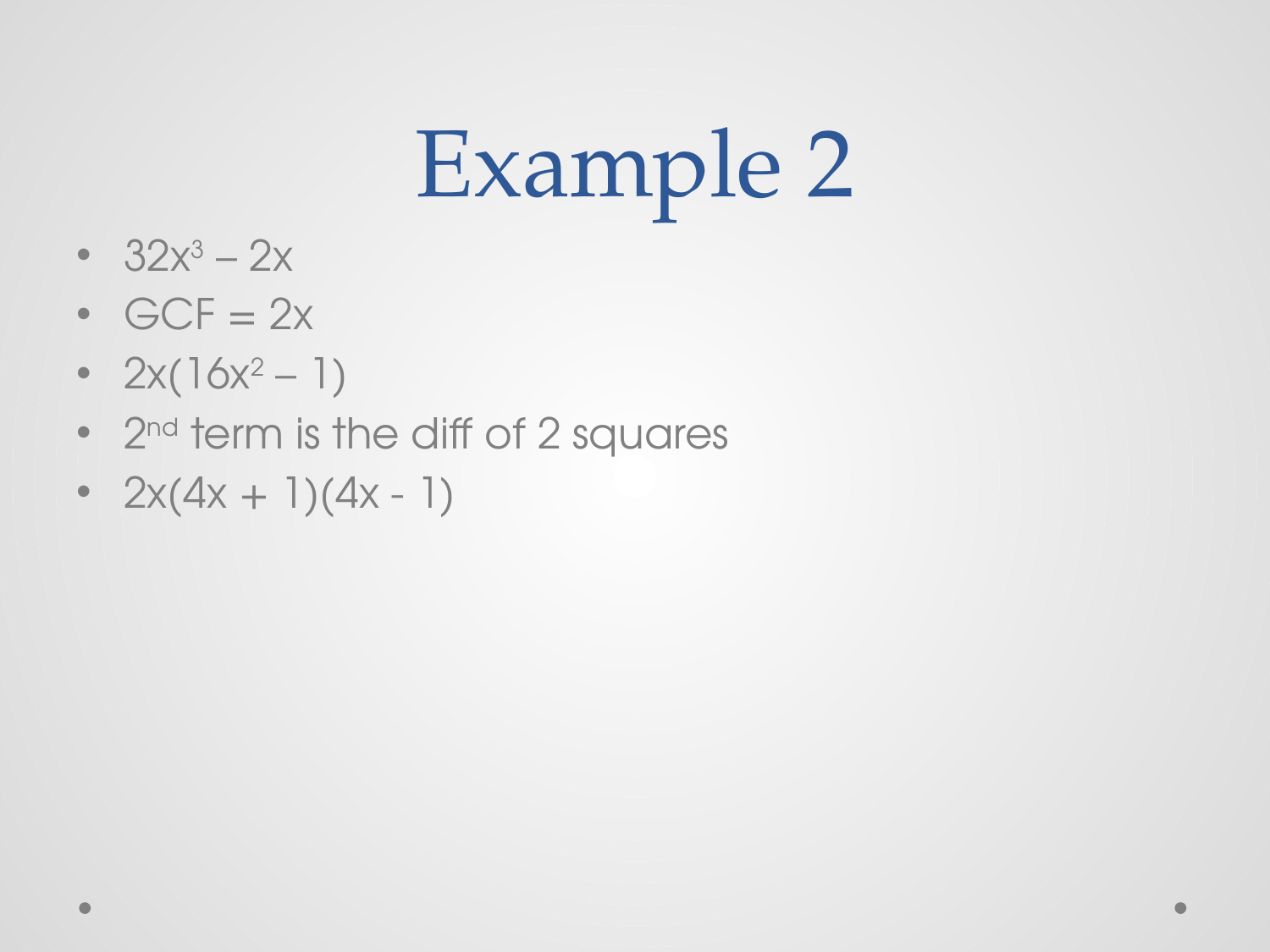

# Example 2
32x3 – 2x
GCF = 2x
2x(16x2 – 1)
2nd term is the diff of 2 squares
2x(4x + 1)(4x - 1)